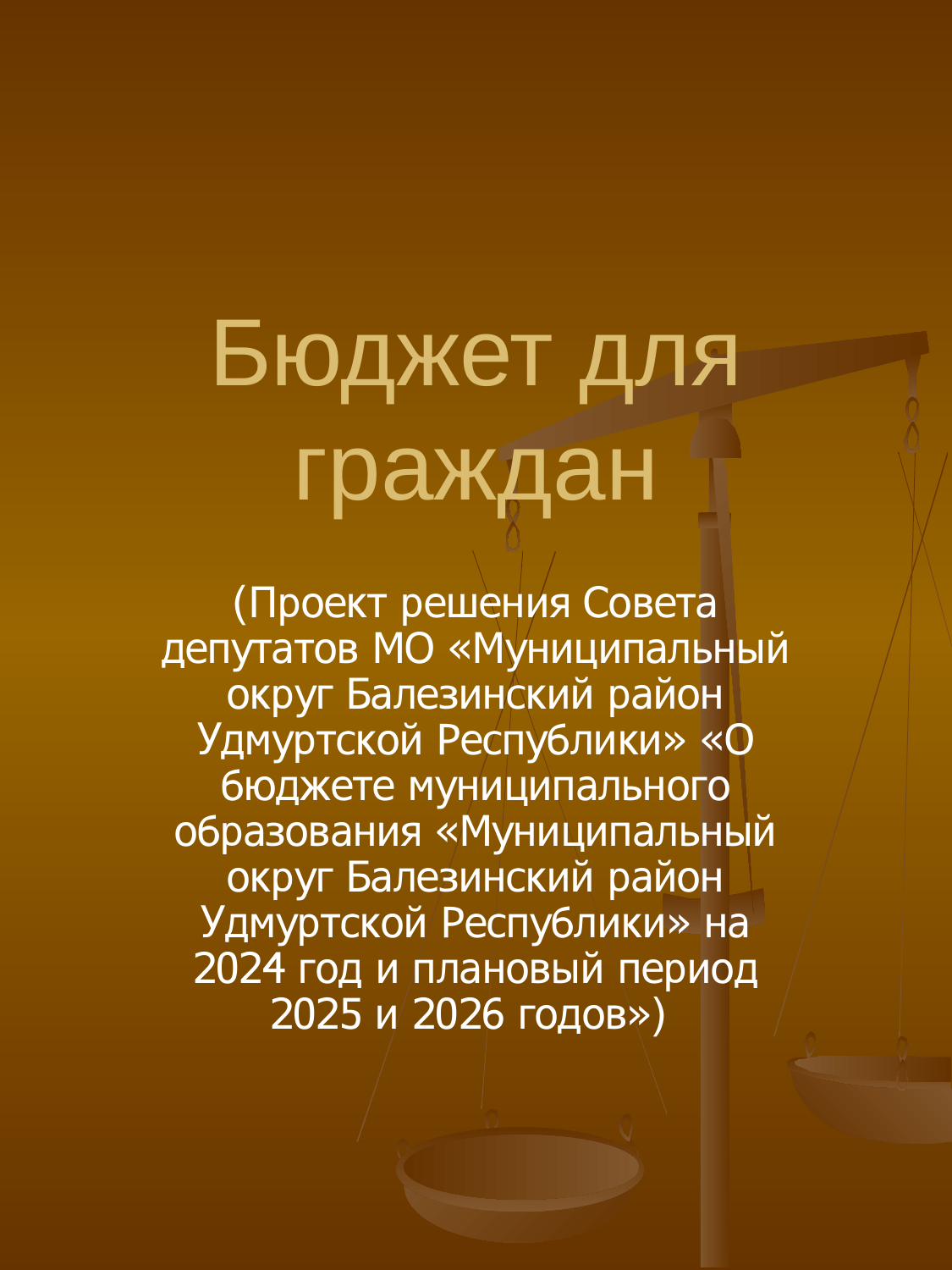

# Бюджет для граждан
(Проект решения Совета депутатов МО «Муниципальный округ Балезинский район Удмуртской Республики» «О бюджете муниципального образования «Муниципальный округ Балезинский район Удмуртской Республики» на 2024 год и плановый период 2025 и 2026 годов»)